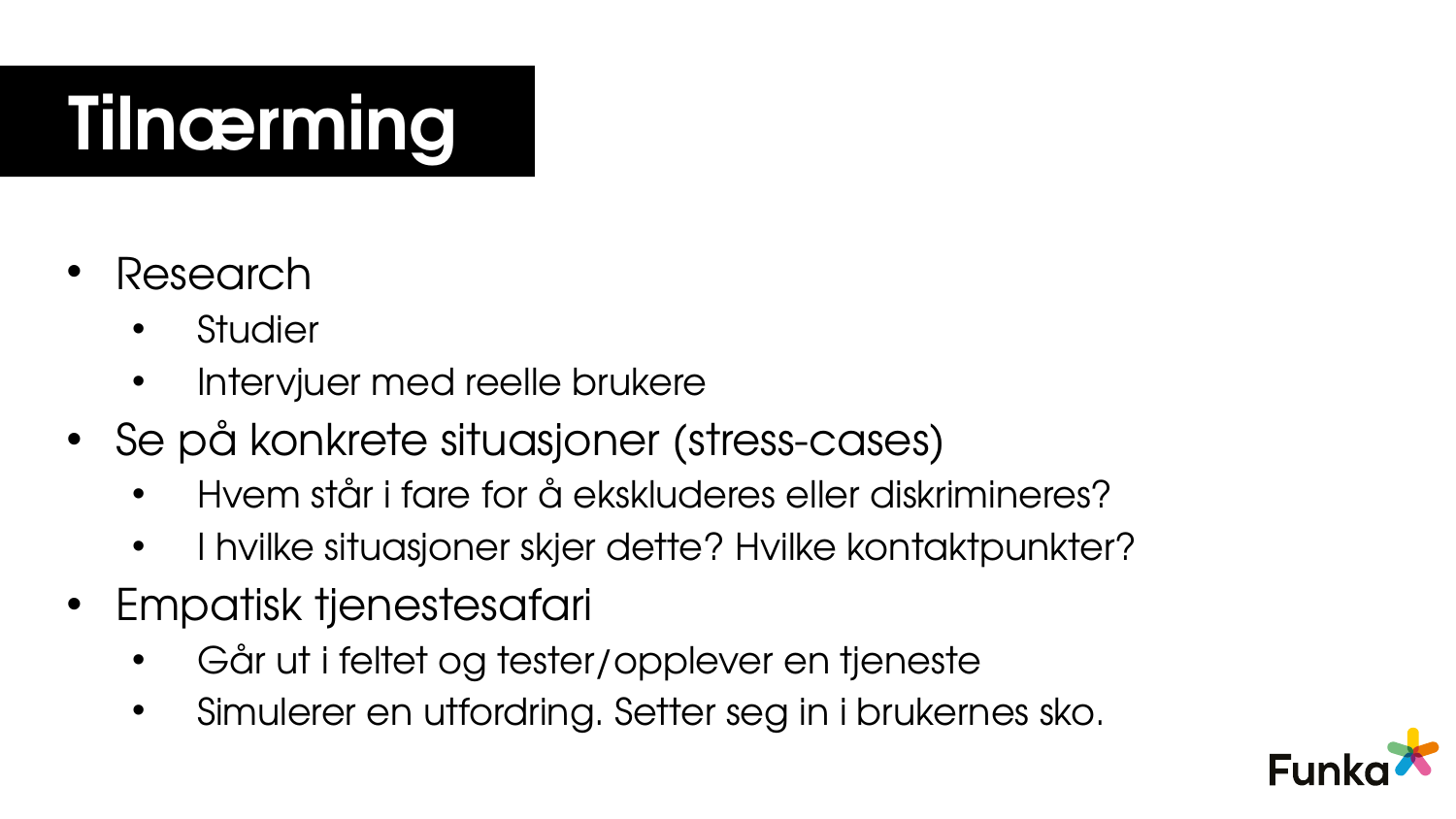

# Tilnærming
Research
Studier
Intervjuer med reelle brukere
Se på konkrete situasjoner (stress-cases)
Hvem står i fare for å ekskluderes eller diskrimineres?
I hvilke situasjoner skjer dette? Hvilke kontaktpunkter?
Empatisk tjenestesafari
Går ut i feltet og tester/opplever en tjeneste
Simulerer en utfordring. Setter seg in i brukernes sko.